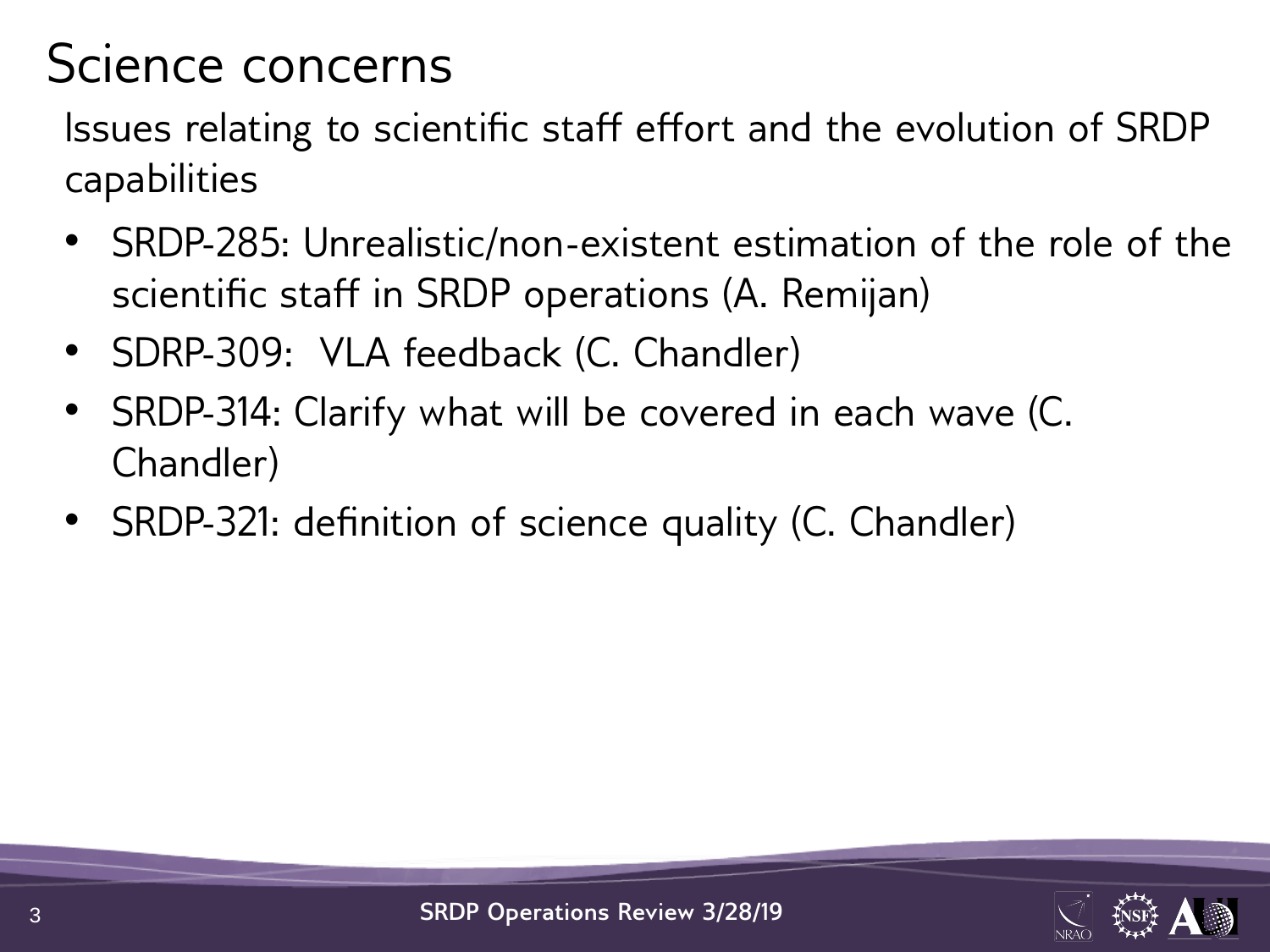

Science concerns
Issues relating to scientific staff effort and the evolution of SRDP capabilities
SRDP-285: Unrealistic/non-existent estimation of the role of the scientific staff in SRDP operations (A. Remijan)
SDRP-309:  VLA feedback (C. Chandler)
SRDP-314: Clarify what will be covered in each wave (C. Chandler)
SRDP-321: definition of science quality (C. Chandler)